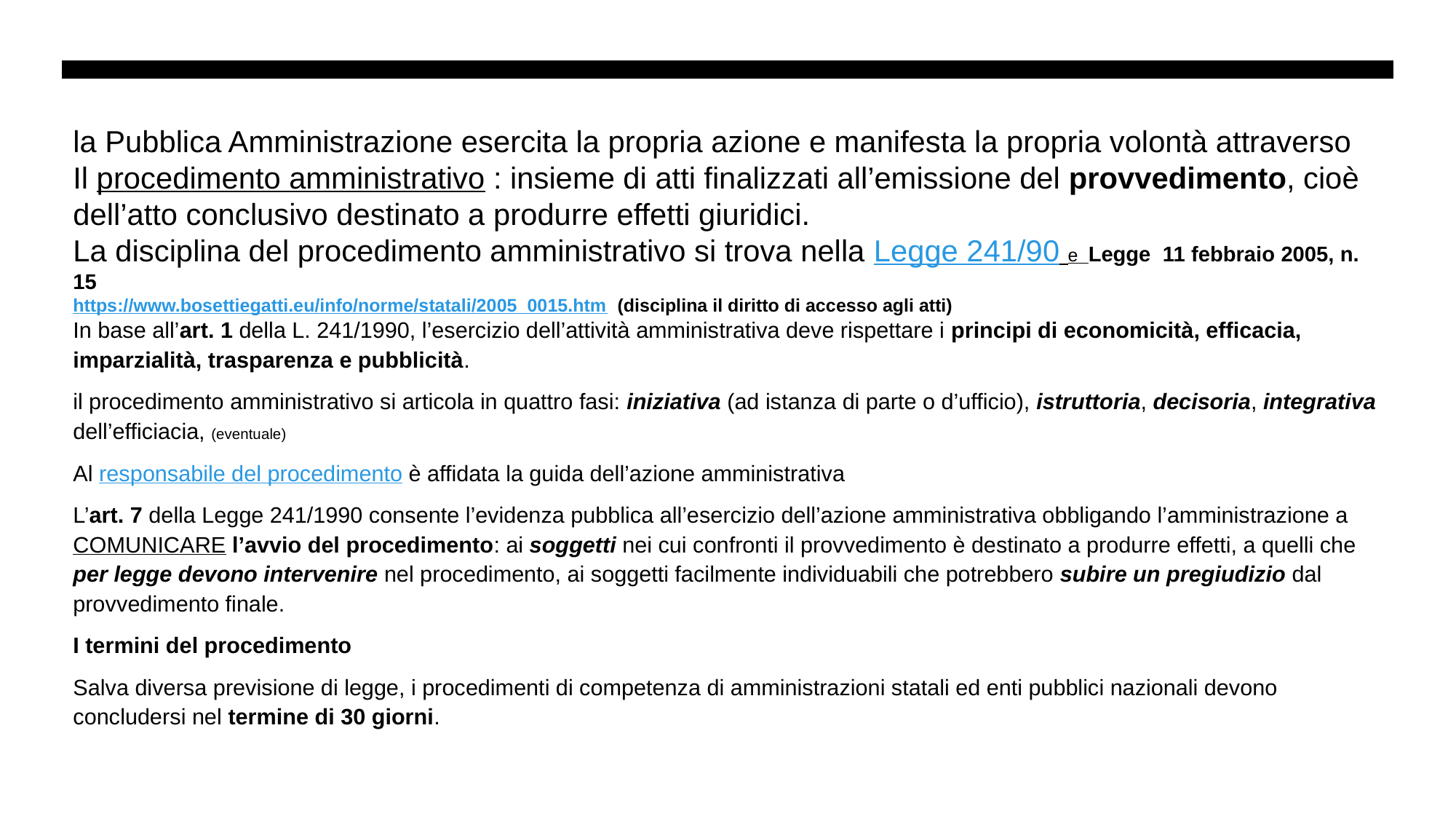

# la Pubblica Amministrazione esercita la propria azione e manifesta la propria volontà attraverso Il procedimento amministrativo : insieme di atti finalizzati all’emissione del provvedimento, cioè dell’atto conclusivo destinato a produrre effetti giuridici. La disciplina del procedimento amministrativo si trova nella Legge 241/90 e  Legge  11 febbraio 2005, n. 15 https://www.bosettiegatti.eu/info/norme/statali/2005_0015.htm  (disciplina il diritto di accesso agli atti)
In base all’art. 1 della L. 241/1990, l’esercizio dell’attività amministrativa deve rispettare i principi di economicità, efficacia, imparzialità, trasparenza e pubblicità.
il procedimento amministrativo si articola in quattro fasi: iniziativa (ad istanza di parte o d’ufficio), istruttoria, decisoria, integrativa dell’efficiacia, (eventuale)
Al responsabile del procedimento è affidata la guida dell’azione amministrativa
L’art. 7 della Legge 241/1990 consente l’evidenza pubblica all’esercizio dell’azione amministrativa obbligando l’amministrazione a COMUNICARE l’avvio del procedimento: ai soggetti nei cui confronti il provvedimento è destinato a produrre effetti, a quelli che per legge devono intervenire nel procedimento, ai soggetti facilmente individuabili che potrebbero subire un pregiudizio dal provvedimento finale.
I termini del procedimento
Salva diversa previsione di legge, i procedimenti di competenza di amministrazioni statali ed enti pubblici nazionali devono concludersi nel termine di 30 giorni.